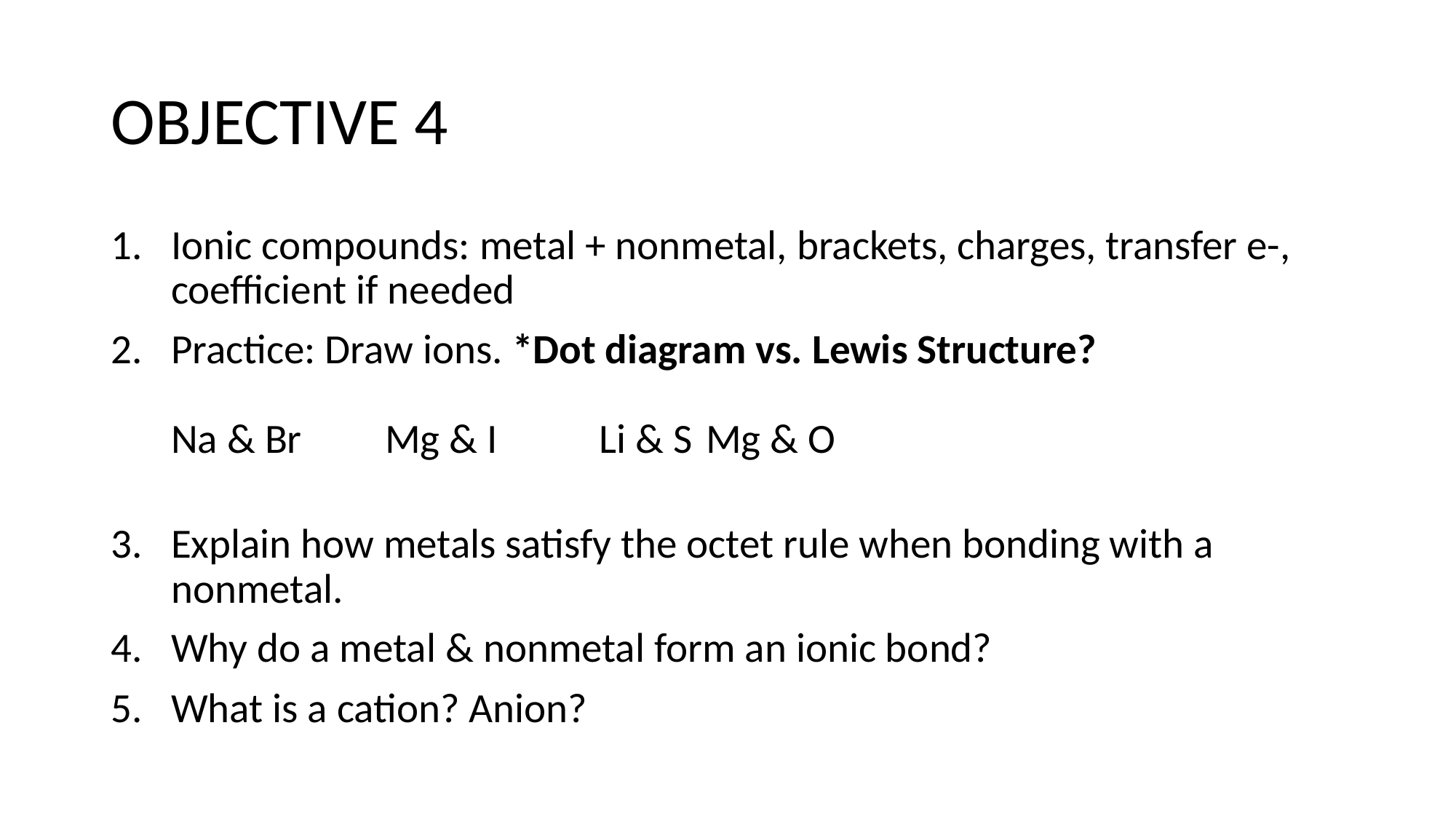

# OBJECTIVE 4
Ionic compounds: metal + nonmetal, brackets, charges, transfer e-, coefficient if needed
Practice: Draw ions. *Dot diagram vs. Lewis Structure?
Na & Br		Mg & I	Li & S		Mg & O
Explain how metals satisfy the octet rule when bonding with a nonmetal.
Why do a metal & nonmetal form an ionic bond?
What is a cation? Anion?